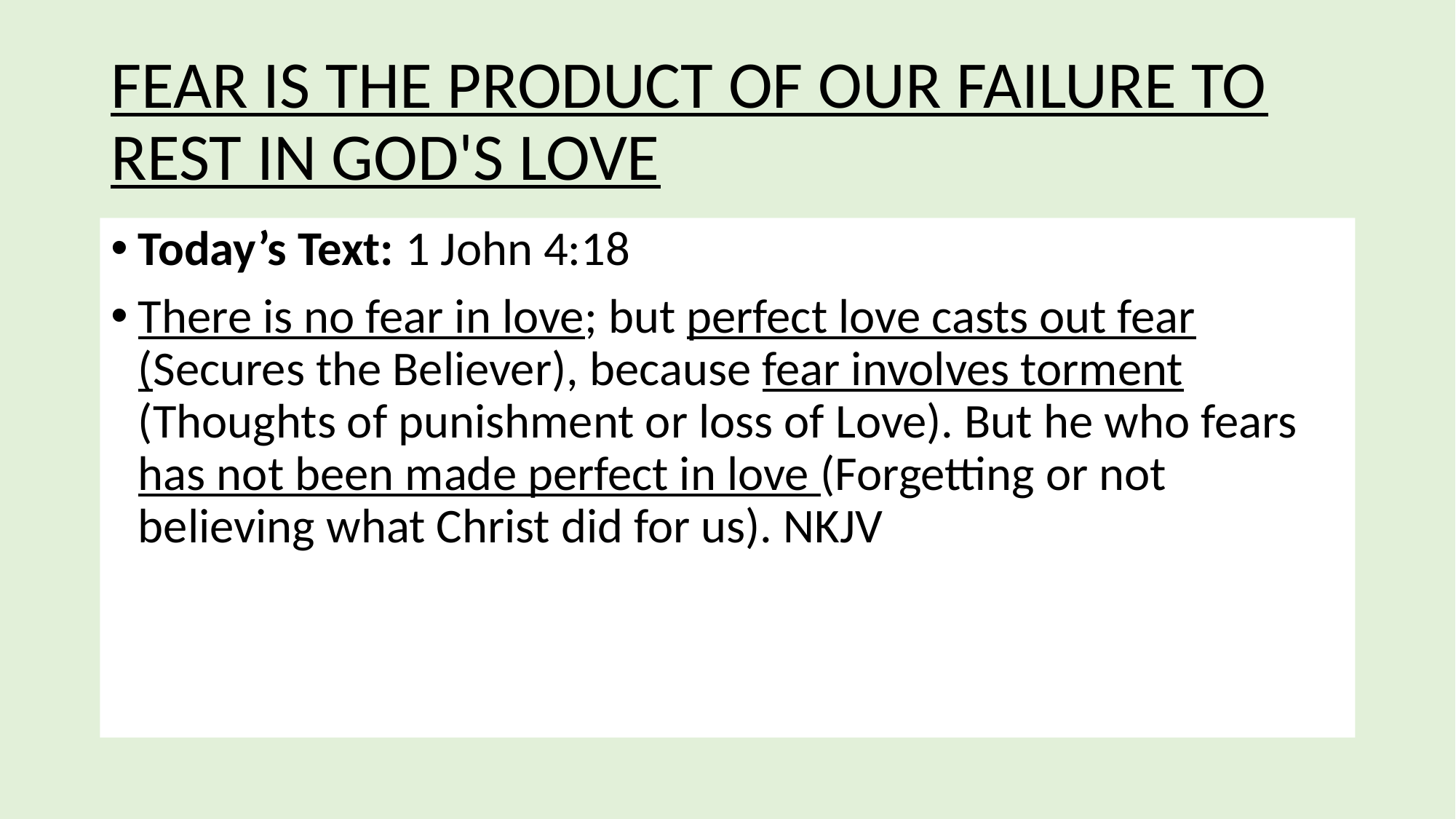

# FEAR IS THE PRODUCT OF OUR FAILURE TO REST IN GOD'S LOVE
Today’s Text: 1 John 4:18
There is no fear in love; but perfect love casts out fear (Secures the Believer), because fear involves torment (Thoughts of punishment or loss of Love). But he who fears has not been made perfect in love (Forgetting or not believing what Christ did for us). NKJV